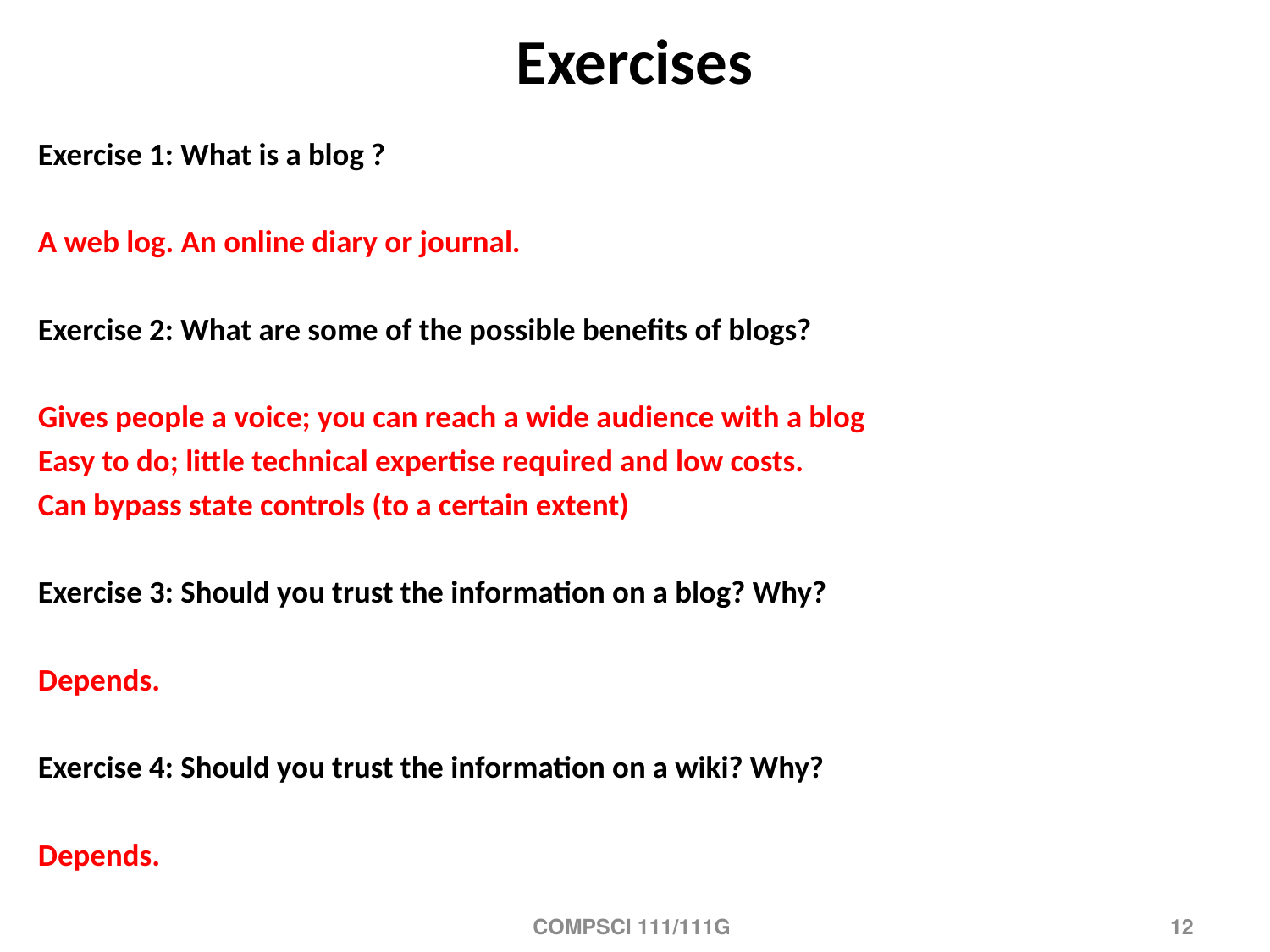

# Exercises
Exercise 1: What is a blog ?

A web log. An online diary or journal.

Exercise 2: What are some of the possible benefits of blogs?

Gives people a voice; you can reach a wide audience with a blog
Easy to do; little technical expertise required and low costs.
Can bypass state controls (to a certain extent)

Exercise 3: Should you trust the information on a blog? Why?

Depends.

Exercise 4: Should you trust the information on a wiki? Why?

Depends.
COMPSCI 111/111G
12